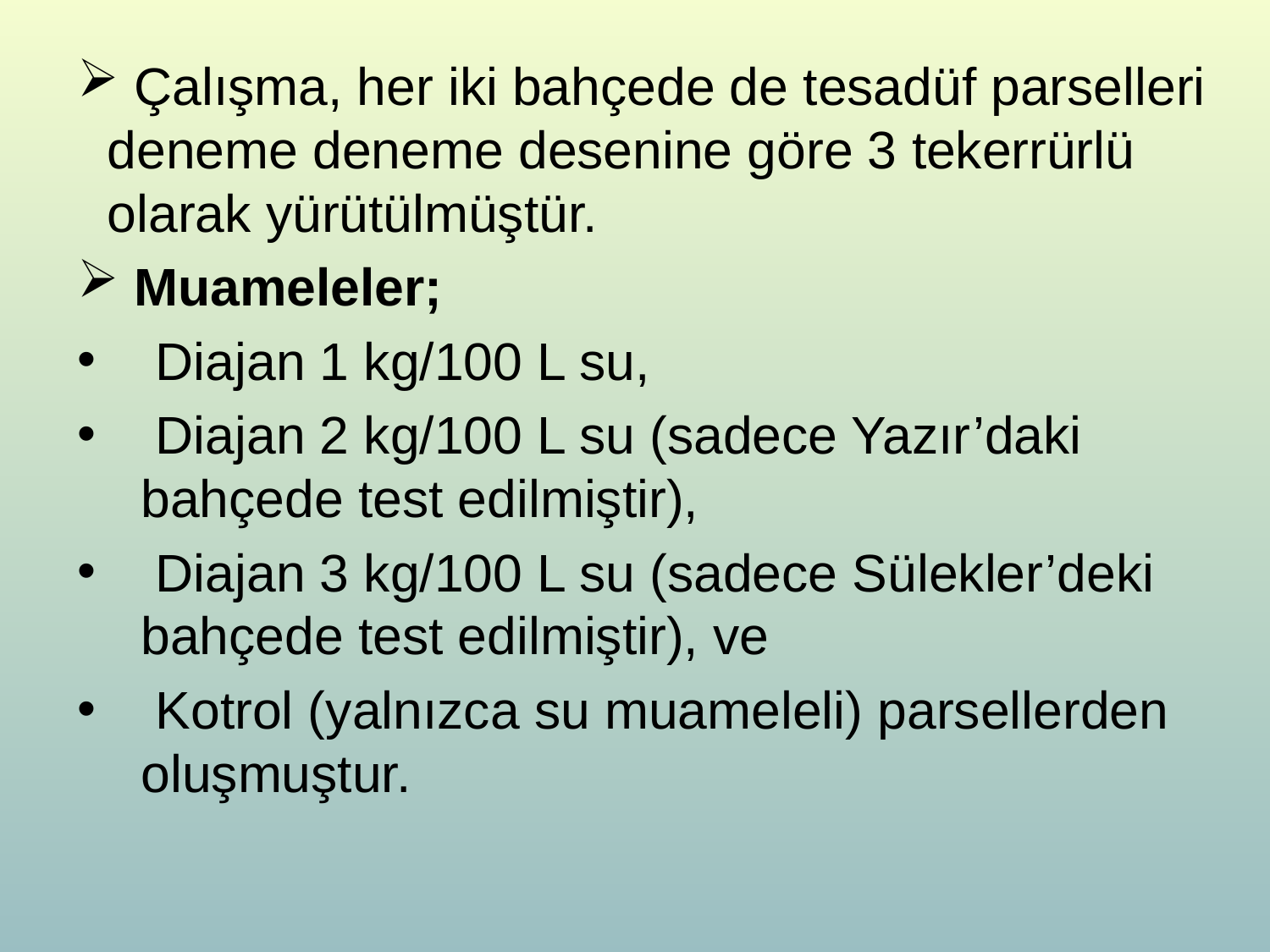

Çalışma, her iki bahçede de tesadüf parselleri deneme deneme desenine göre 3 tekerrürlü olarak yürütülmüştür.
 Muameleler;
 Diajan 1 kg/100 L su,
 Diajan 2 kg/100 L su (sadece Yazır’daki bahçede test edilmiştir),
 Diajan 3 kg/100 L su (sadece Sülekler’deki bahçede test edilmiştir), ve
 Kotrol (yalnızca su muameleli) parsellerden oluşmuştur.